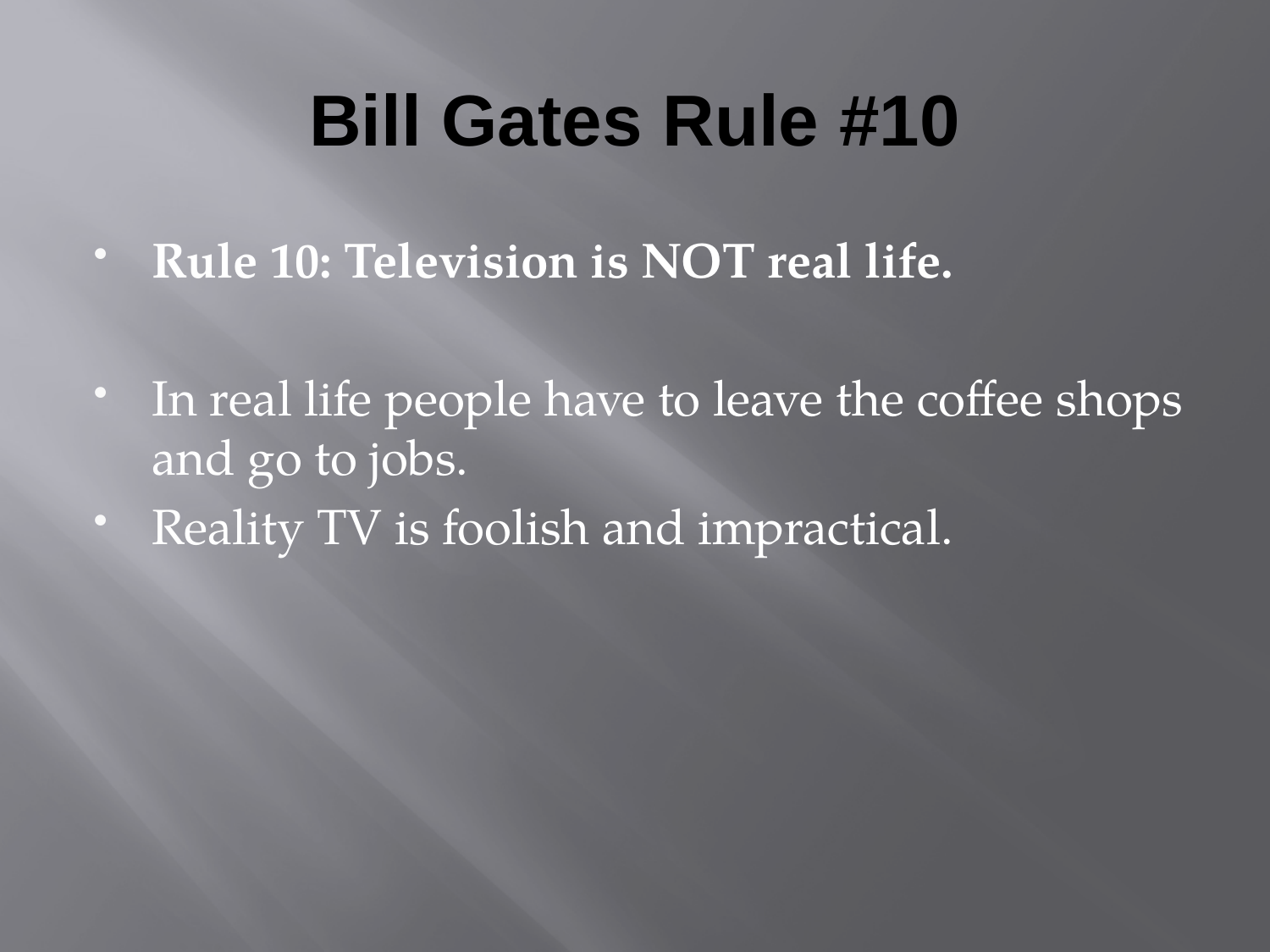

# Bill Gates Rule #10
Rule 10: Television is NOT real life.

In real life people have to leave the coffee shops and go to jobs.
Reality TV is foolish and impractical.